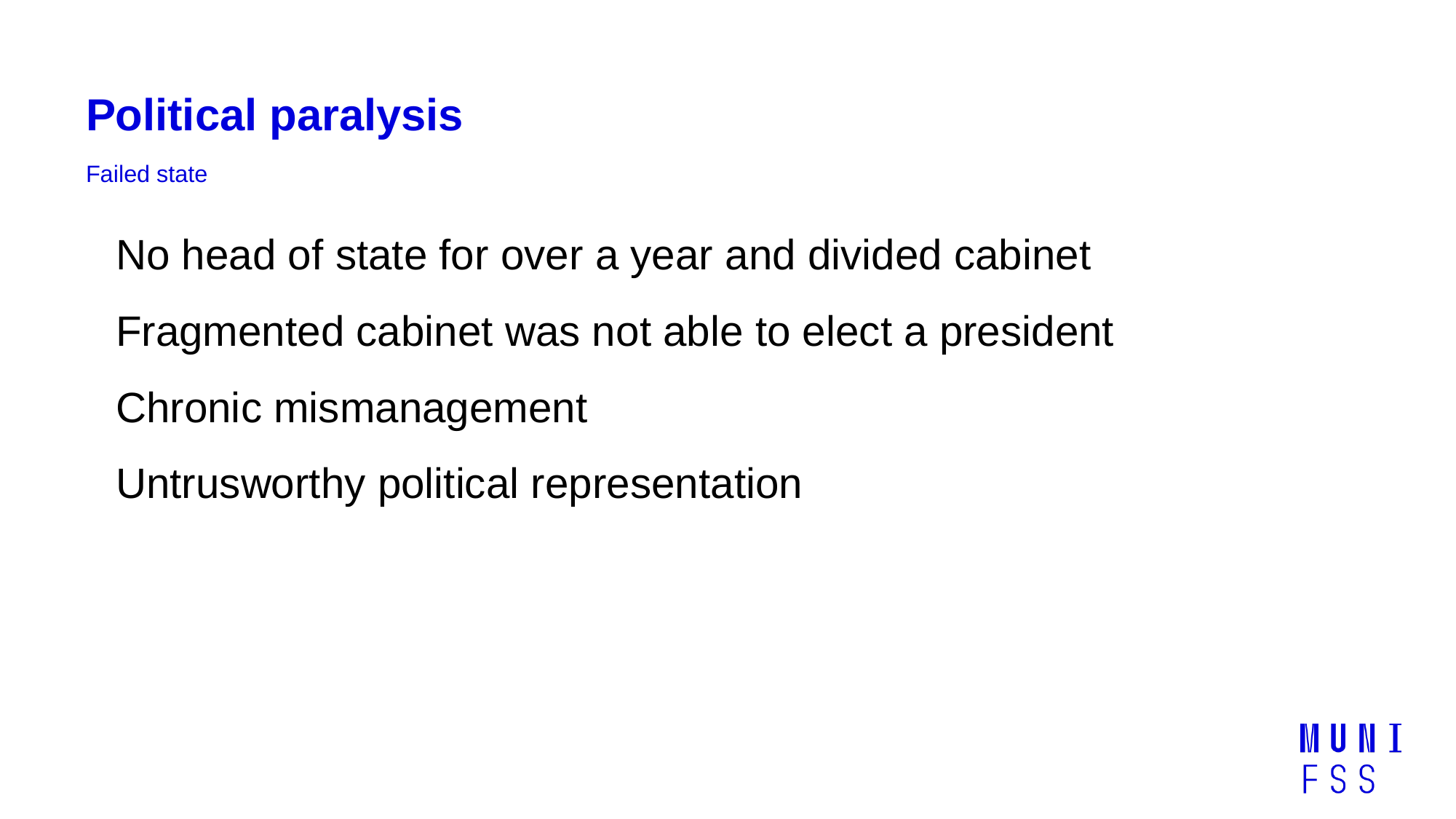

# Political paralysis
Failed state
No head of state for over a year and divided cabinet
Fragmented cabinet was not able to elect a president
Chronic mismanagement
Untrusworthy political representation